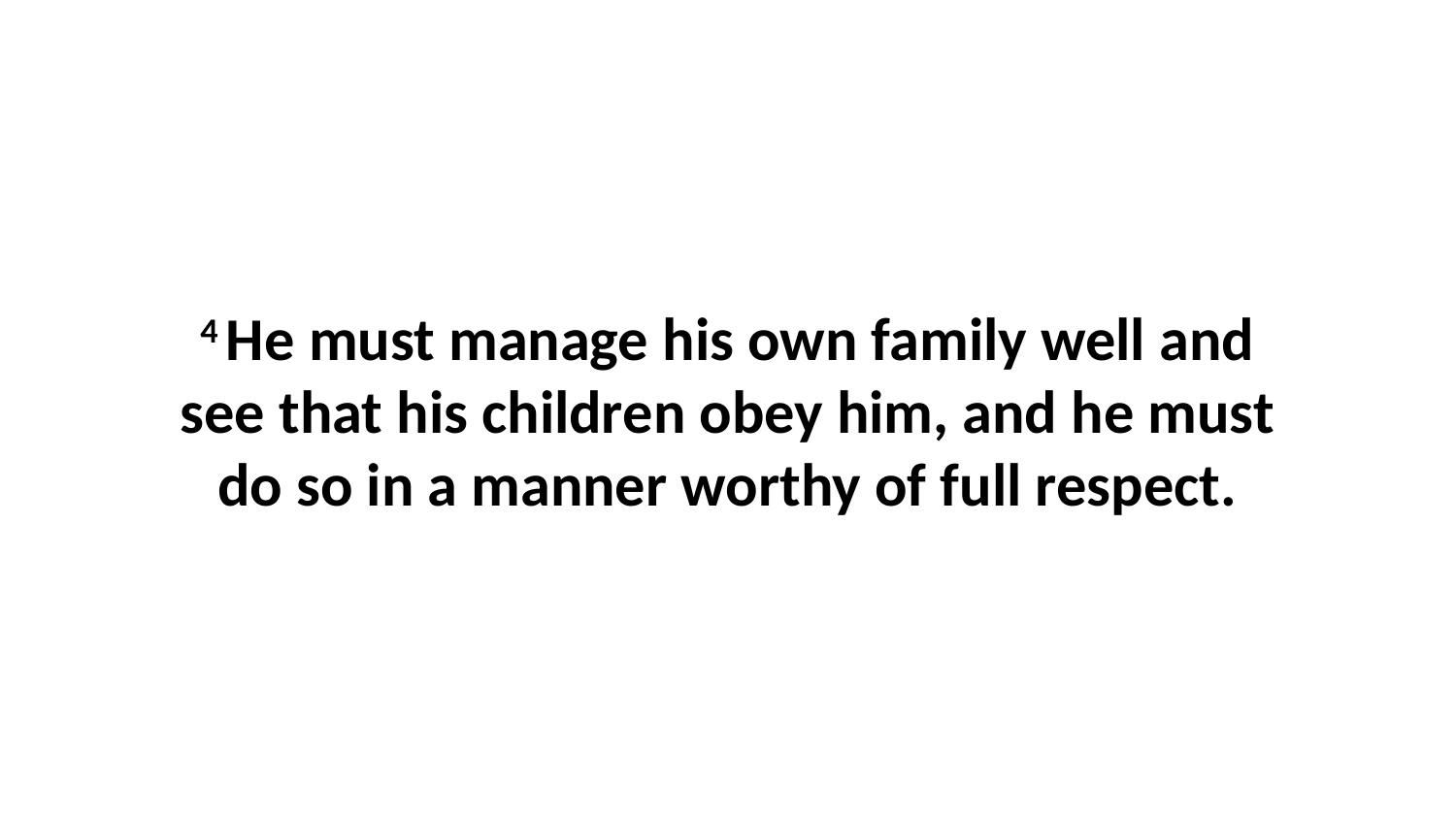

4 He must manage his own family well and see that his children obey him, and he must do so in a manner worthy of full respect.